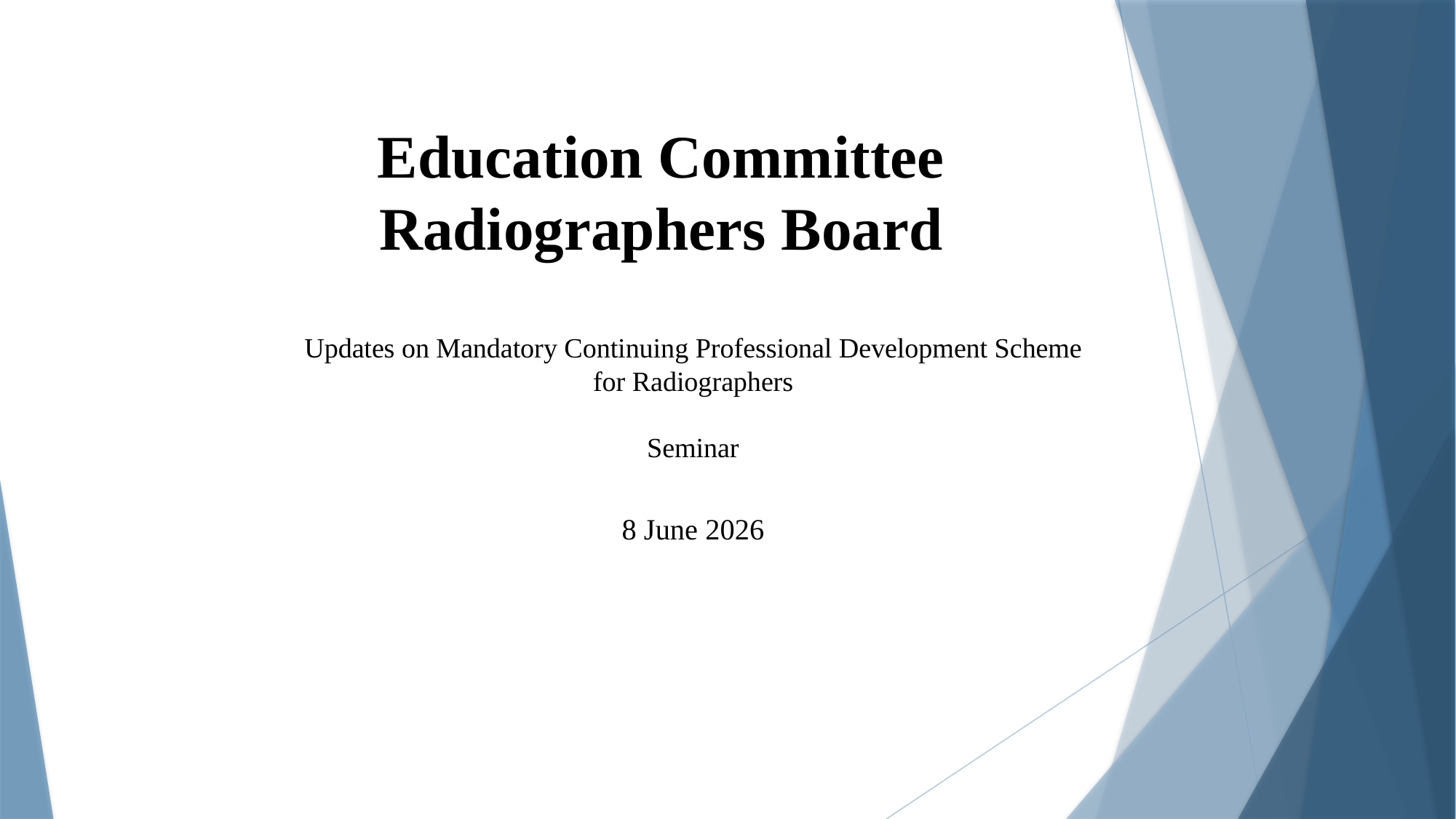

Education Committee
Radiographers Board
# Updates on Mandatory Continuing Professional Development Scheme for Radiographers Seminar 8 June 2026